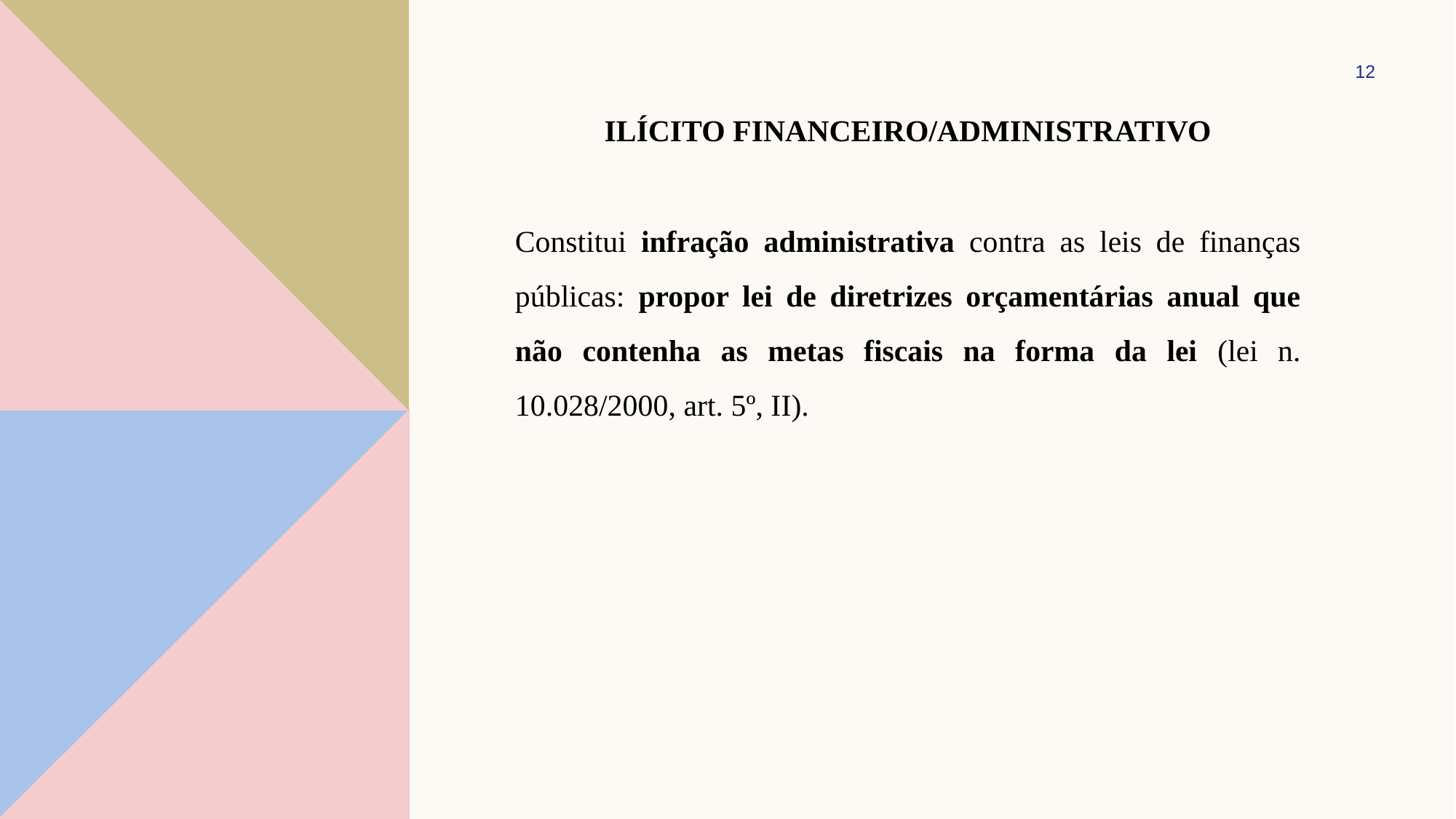

12
# Ilícito financeiro/administrativo
Constitui infração administrativa contra as leis de finanças públicas: propor lei de diretrizes orçamentárias anual que não contenha as metas fiscais na forma da lei (lei n. 10.028/2000, art. 5º, II).